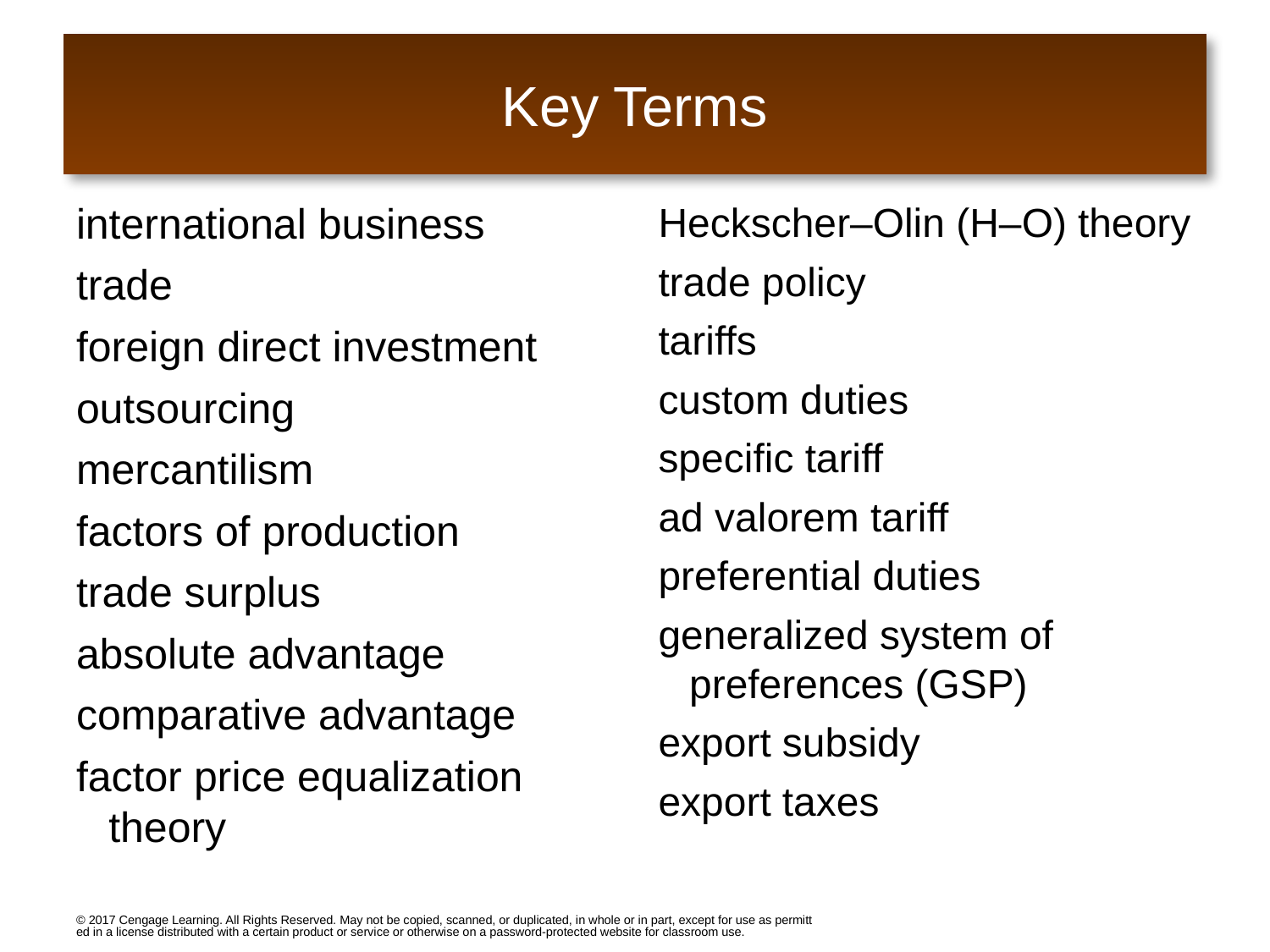

# Key Terms
international business
trade
foreign direct investment
outsourcing
mercantilism
factors of production
trade surplus
absolute advantage
comparative advantage
factor price equalization theory
Heckscher–Olin (H–O) theory
trade policy
tariffs
custom duties
specific tariff
ad valorem tariff
preferential duties
generalized system of preferences (GSP)
export subsidy
export taxes
© 2017 Cengage Learning. All Rights Reserved. May not be copied, scanned, or duplicated, in whole or in part, except for use as permitted in a license distributed with a certain product or service or otherwise on a password-protected website for classroom use.